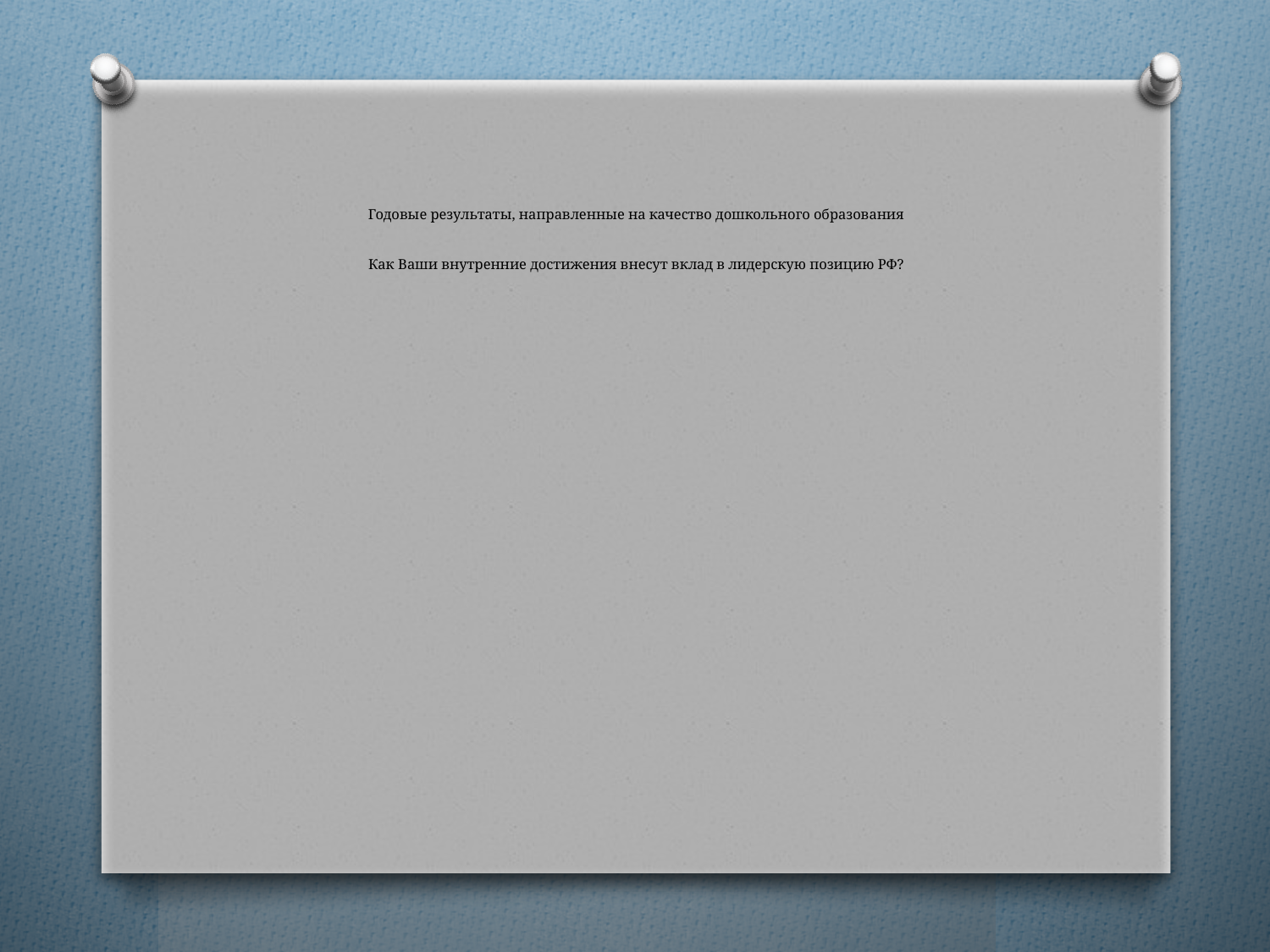

# Годовые результаты, направленные на качество дошкольного образования Как Ваши внутренние достижения внесут вклад в лидерскую позицию РФ?